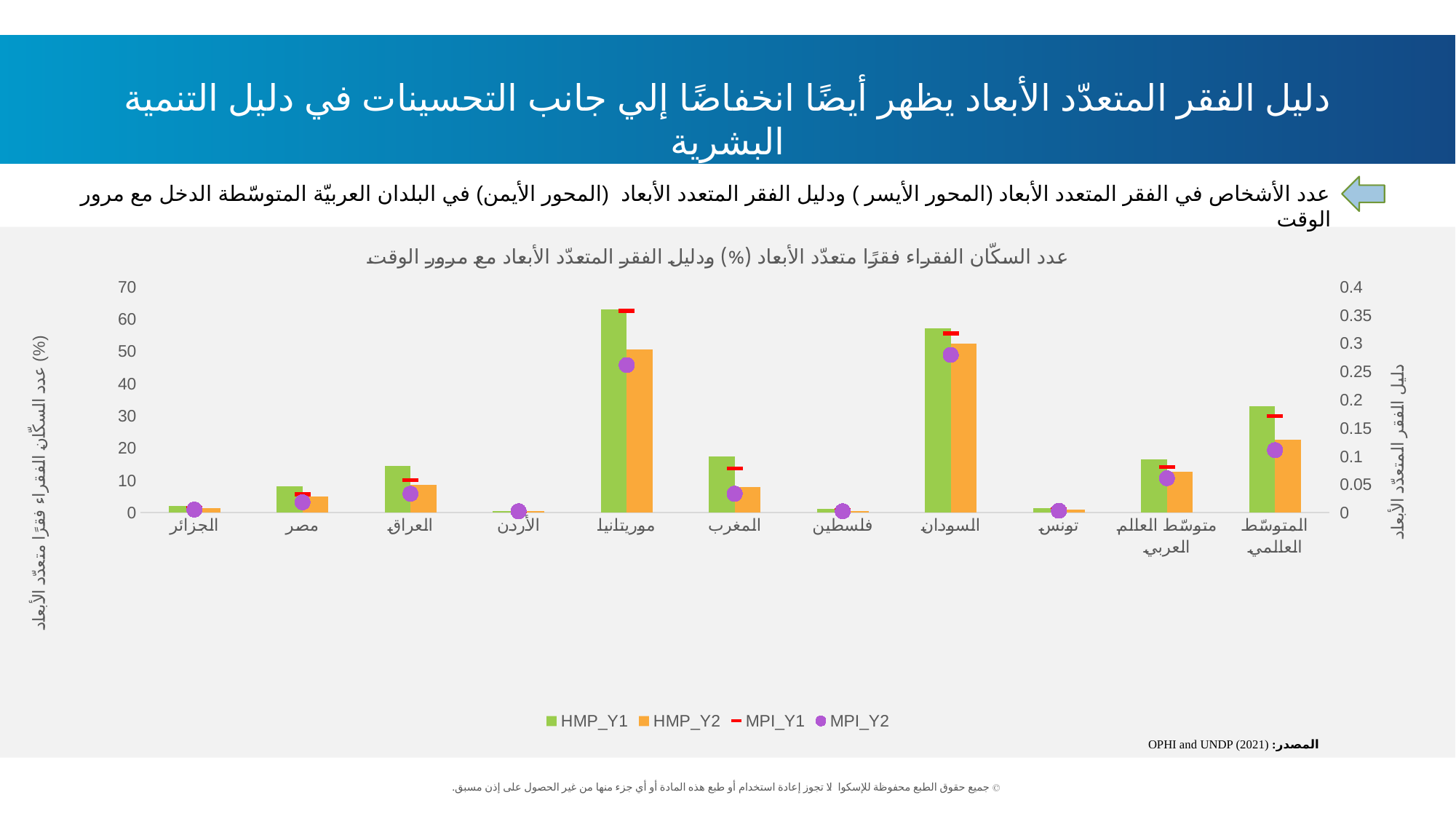

دليل الفقر المتعدّد الأبعاد يظهر أيضًا انخفاضًا إلي جانب التحسينات في دليل التنمية البشرية
عدد الأشخاص في الفقر المتعدد الأبعاد (المحور الأيسر ) ودليل الفقر المتعدد الأبعاد  (المحور الأيمن) في البلدان العربيّة المتوسّطة الدخل مع مرور الوقت

### Chart: عدد السكّان الفقراء فقرًا متعدّد الأبعاد (%) ودليل الفقر المتعدّد الأبعاد مع مرور الوقت

| Category |  |  |  |  |
|---|---|---|---|---|
| الجزائر | 2.1 | 1.4 | 0.008 | 0.005 |
| مصر | 8.0 | 4.9 | 0.032 | 0.018 |
| العراق | 14.4 | 8.6 | 0.057 | 0.033 |
| الأردن | 0.5 | 0.4 | 0.002 | 0.002 |
| موريتانيا | 63.0 | 50.6 | 0.357 | 0.261 |
| المغرب | 17.3 | 7.9 | 0.078 | 0.033 |
| فلسطين | 1.1 | 0.5 | 0.004 | 0.002 |
| السودان | 57.0 | 52.3 | 0.317 | 0.279 |
| تونس | 1.4 | 0.8 | 0.006 | 0.003 |
| متوسّط العالم العربي | 16.3684 | 12.5396 | 0.0808 | 0.0607 |
| المتوسّط العالمي | 32.9416 | 22.5684 | 0.1704 | 0.1103 |
المصدر: OPHI and UNDP (2021)